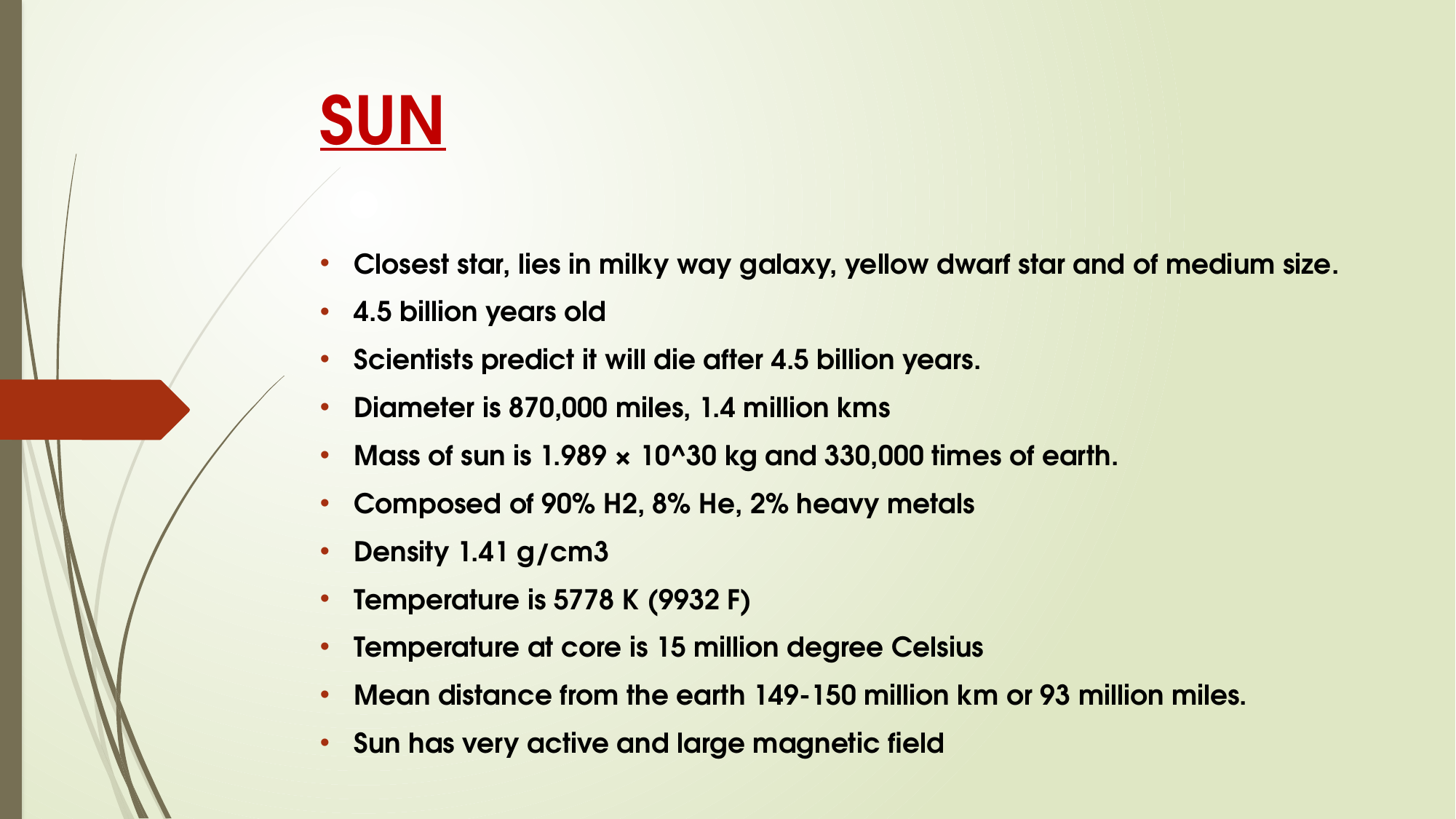

# SUN
Closest star, lies in milky way galaxy, yellow dwarf star and of medium size.
4.5 billion years old
Scientists predict it will die after 4.5 billion years.
Diameter is 870,000 miles, 1.4 million kms
Mass of sun is 1.989 × 10^30 kg and 330,000 times of earth.
Composed of 90% H2, 8% He, 2% heavy metals
Density 1.41 g/cm3
Temperature is 5778 K (9932 F)
Temperature at core is 15 million degree Celsius
Mean distance from the earth 149-150 million km or 93 million miles.
Sun has very active and large magnetic field